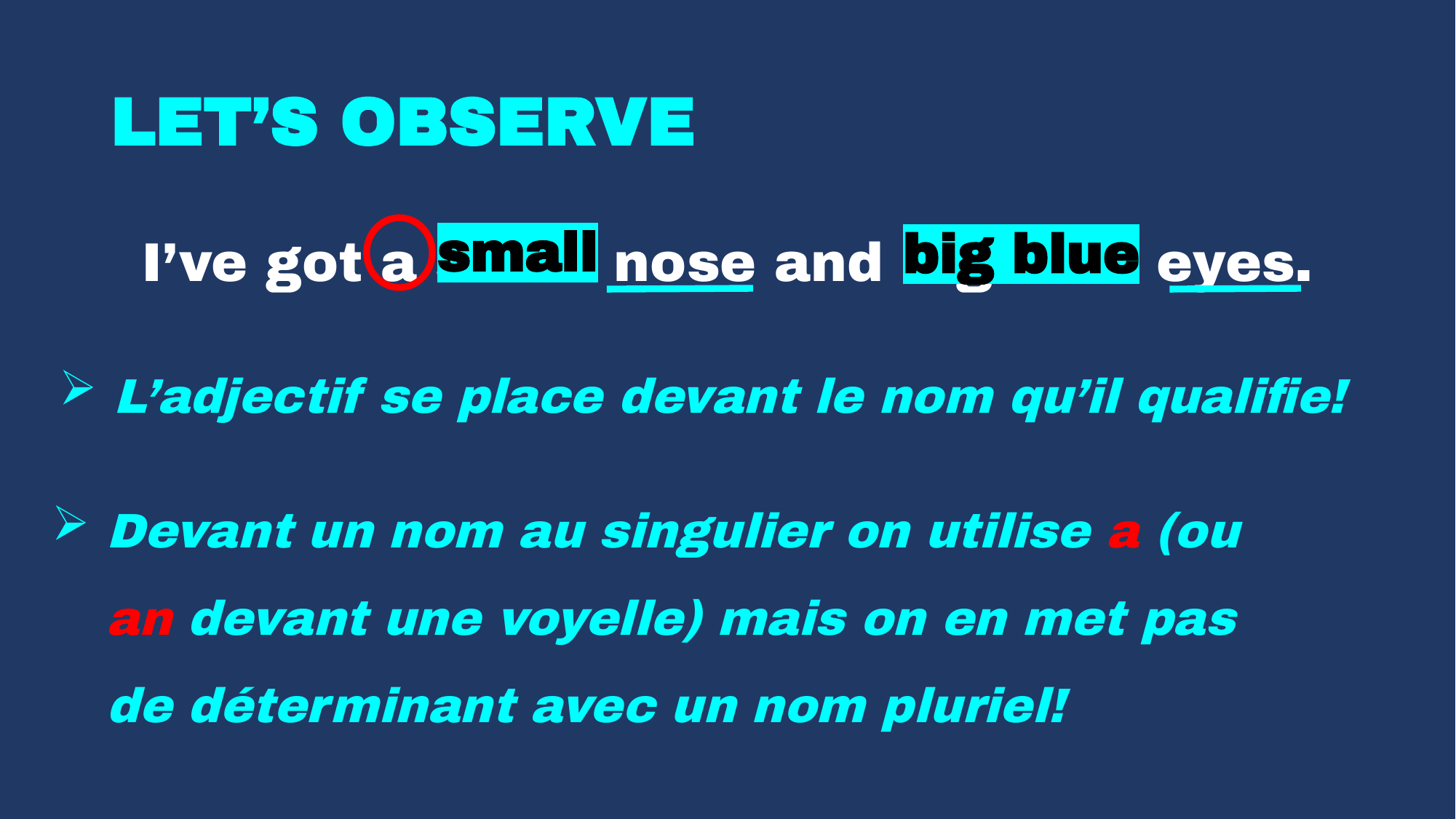

# LET’S OBSERVE
I’ve got a small nose and big blue eyes.
small
big blue

L’adjectif se place devant le nom qu’il qualifie!
Devant un nom au singulier on utilise a (ou an devant une voyelle) mais on en met pas de déterminant avec un nom pluriel!